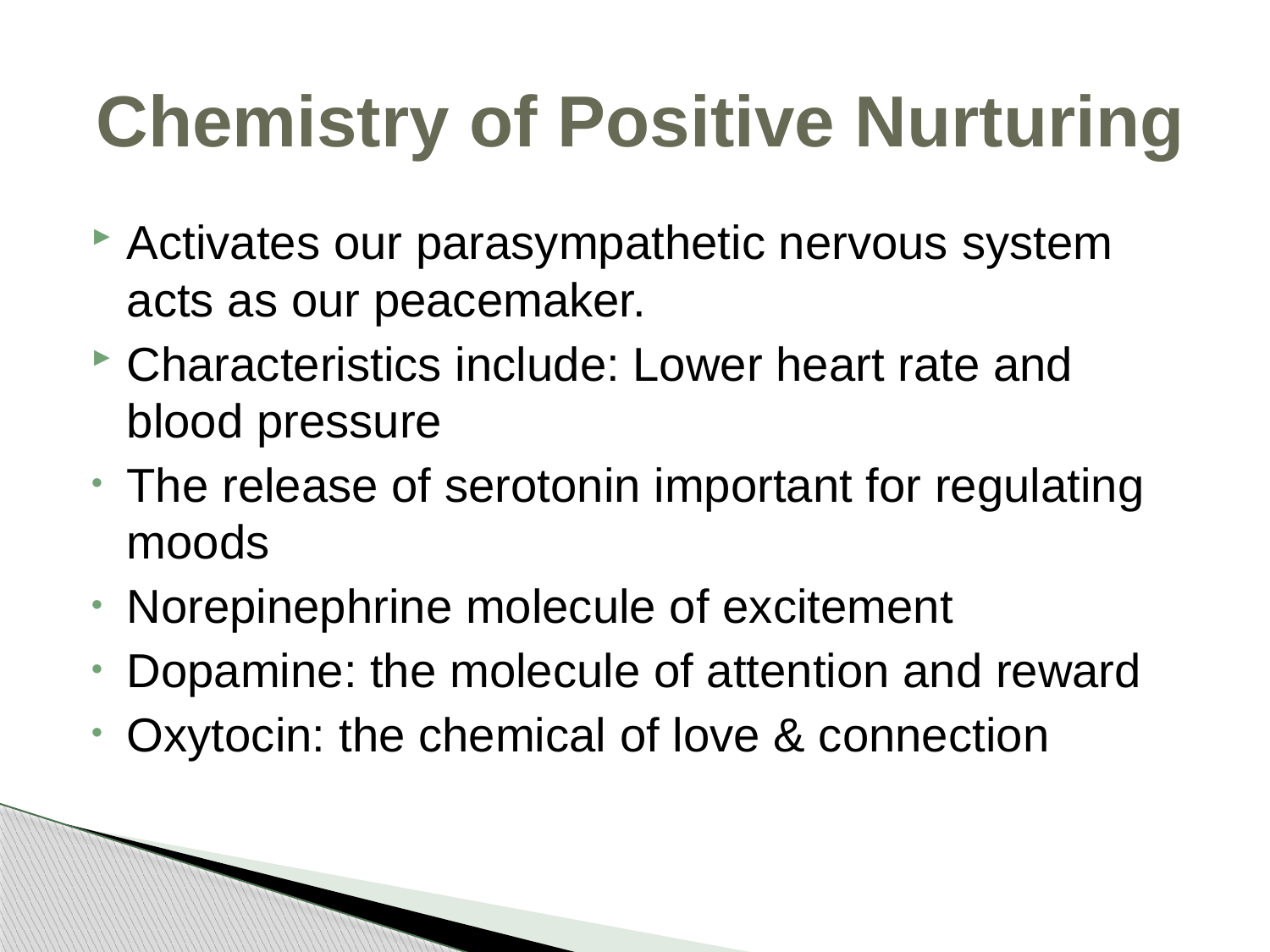

# Chemistry of Positive Nurturing
Activates our parasympathetic nervous system acts as our peacemaker.
Characteristics include: Lower heart rate and blood pressure
The release of serotonin important for regulating moods
Norepinephrine molecule of excitement
Dopamine: the molecule of attention and reward
Oxytocin: the chemical of love & connection